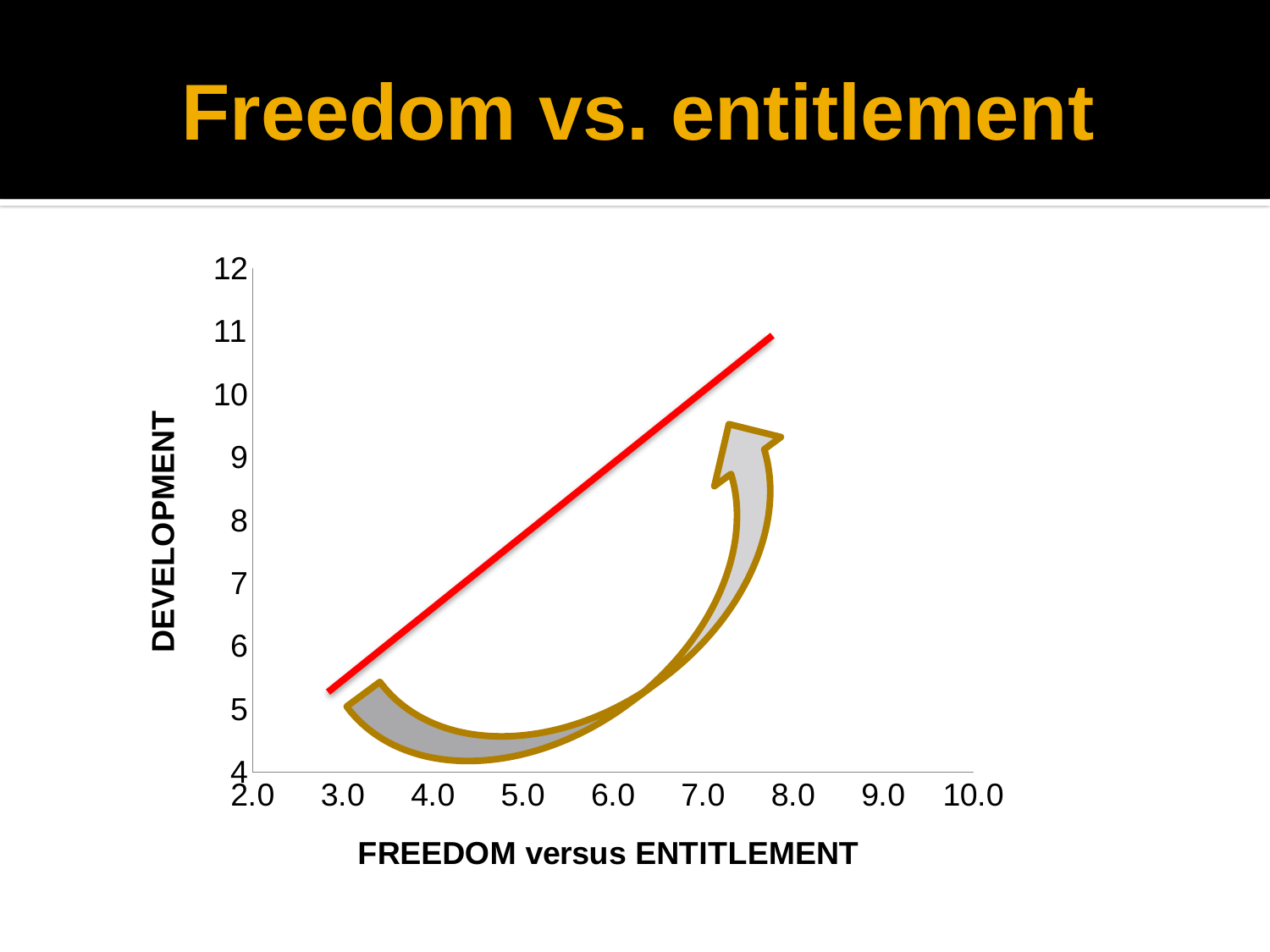

# Freedom vs. entitlement

### Chart

| Category | LN GDP PPP |  |
|---|---|---|